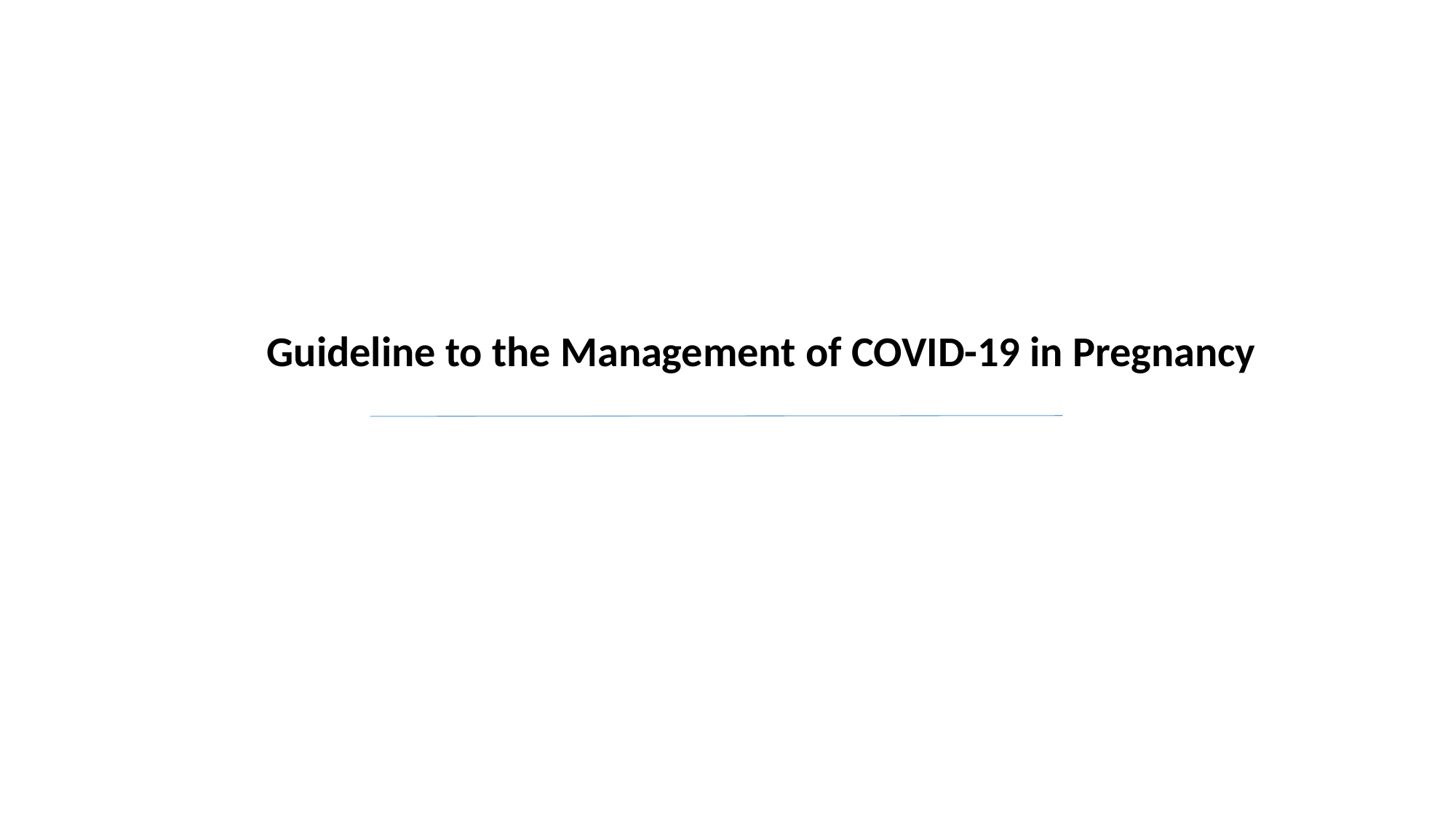

Guideline to the Management of COVID-19 in Pregnancy